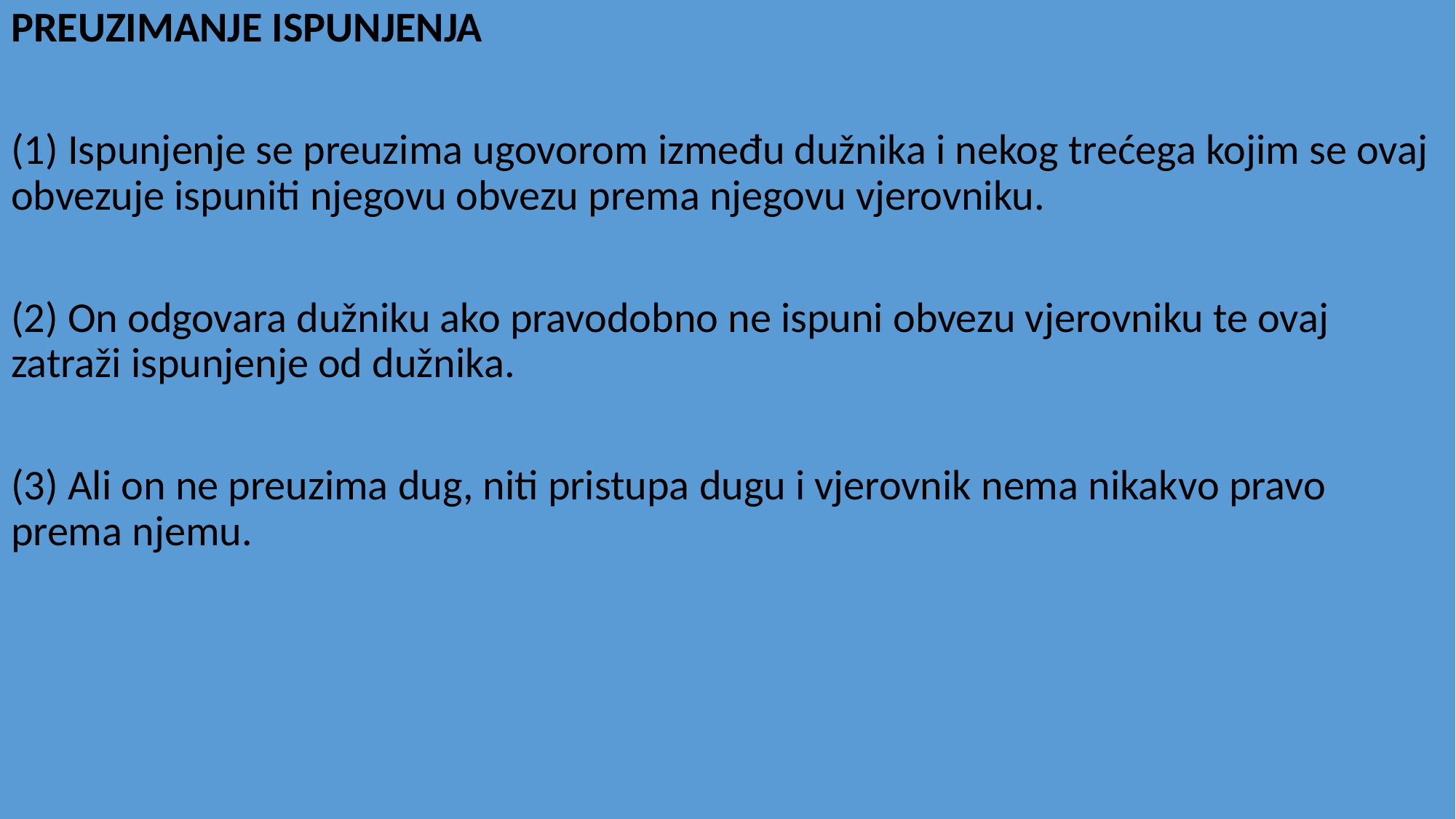

PREUZIMANJE ISPUNJENJA

(1) Ispunjenje se preuzima ugovorom između dužnika i nekog trećega kojim se ovaj obvezuje ispuniti njegovu obvezu prema njegovu vjerovniku.

(2) On odgovara dužniku ako pravodobno ne ispuni obvezu vjerovniku te ovaj zatraži ispunjenje od dužnika.

(3) Ali on ne preuzima dug, niti pristupa dugu i vjerovnik nema nikakvo pravo prema njemu.